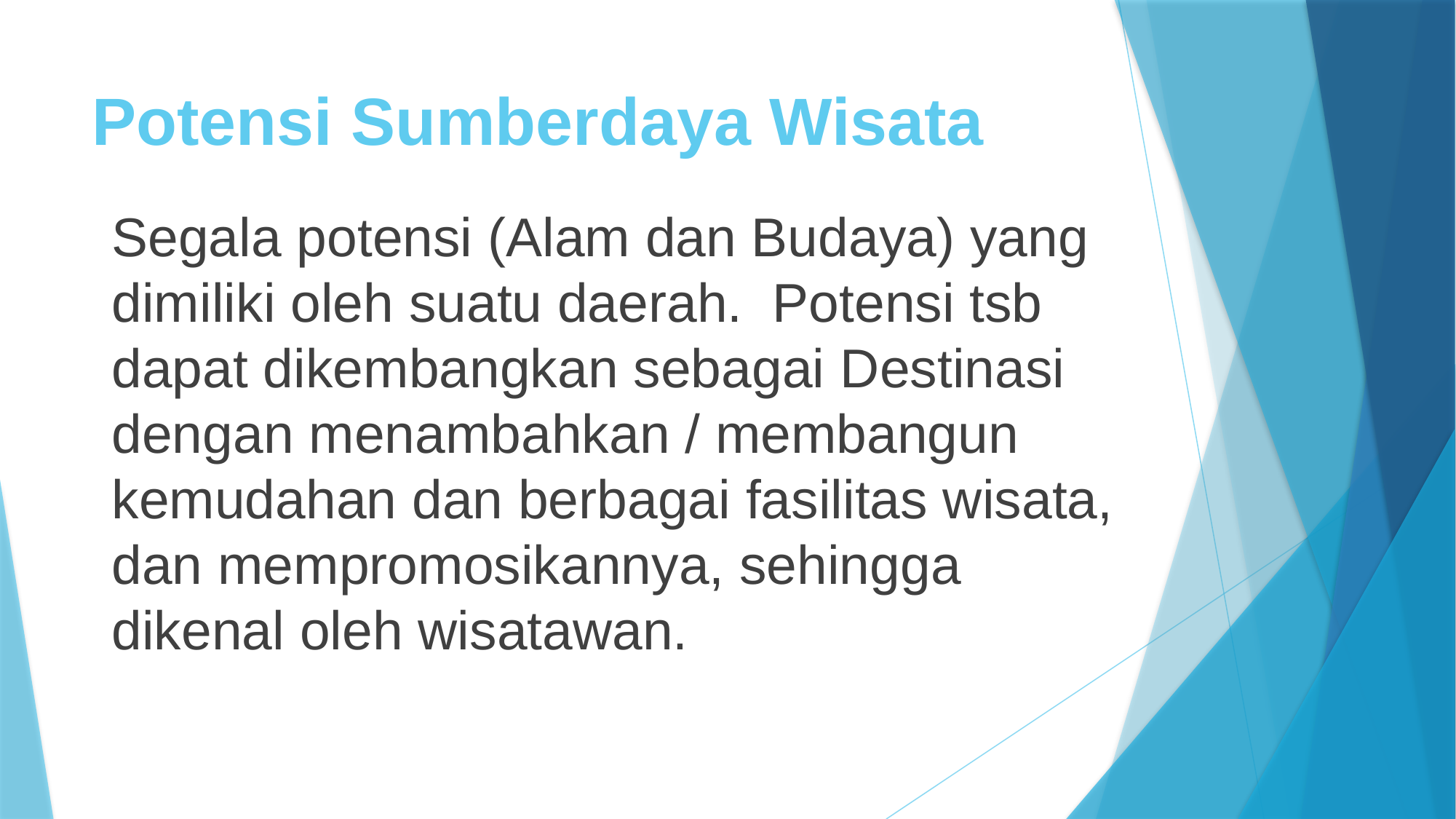

# Potensi Sumberdaya Wisata
Segala potensi (Alam dan Budaya) yang dimiliki oleh suatu daerah.  Potensi tsb dapat dikembangkan sebagai Destinasi dengan menambahkan / membangun kemudahan dan berbagai fasilitas wisata, dan mempromosikannya, sehingga dikenal oleh wisatawan.